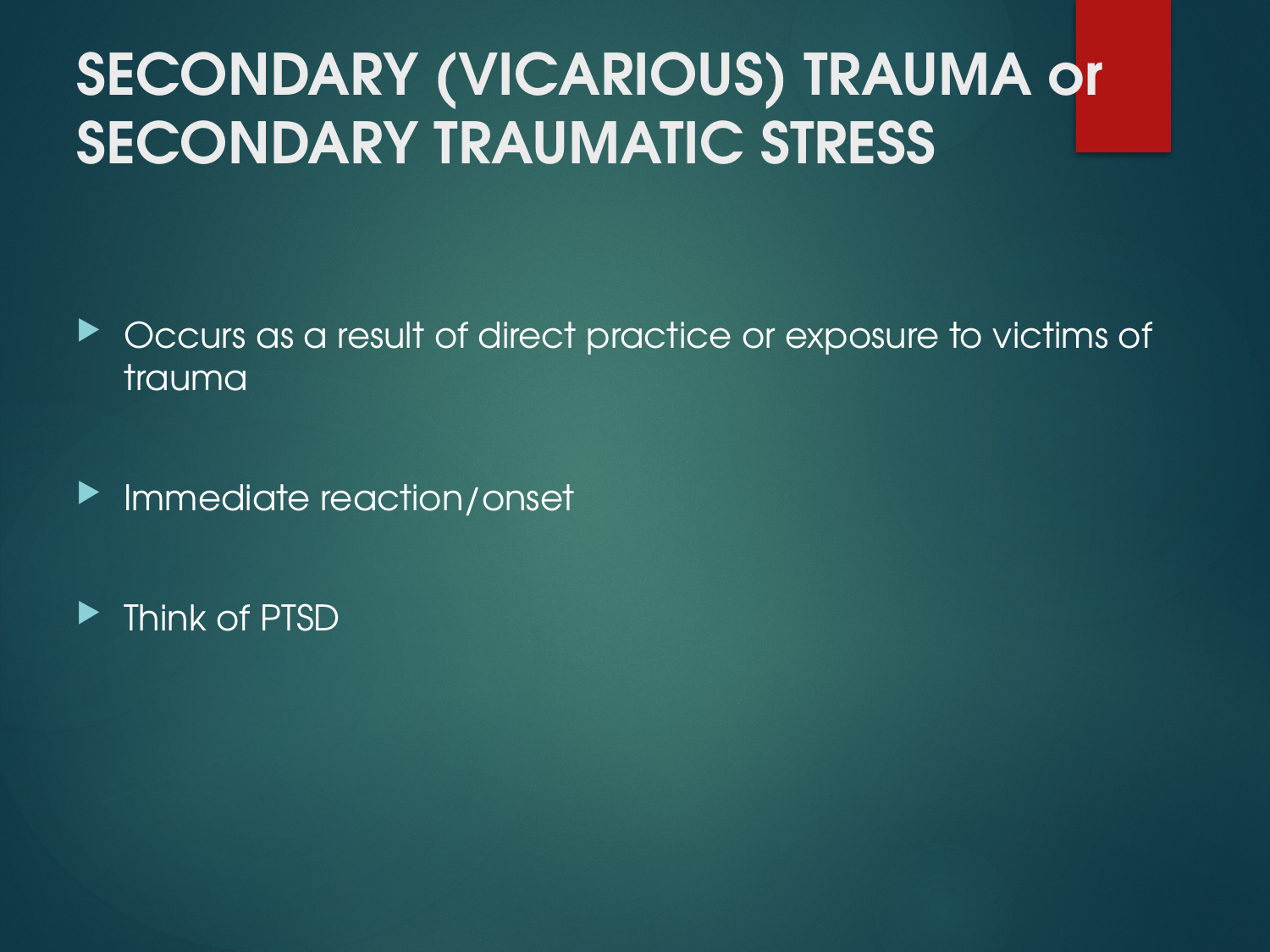

# SECONDARY (VICARIOUS) TRAUMA or SECONDARY TRAUMATIC STRESS
Occurs as a result of direct practice or exposure to victims of trauma

Immediate reaction/onset

Think of PTSD